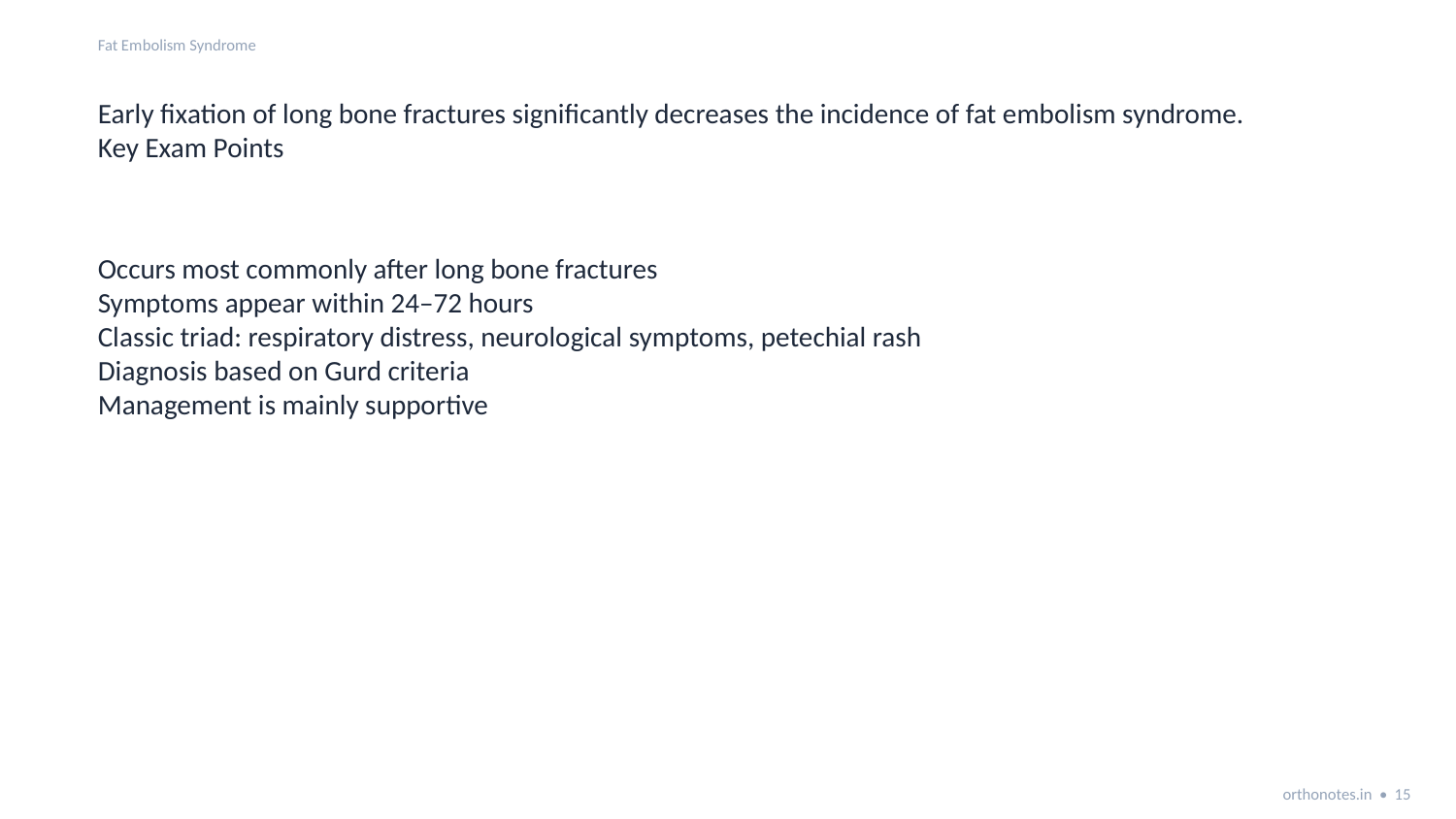

Fat Embolism Syndrome
Early fixation of long bone fractures significantly decreases the incidence of fat embolism syndrome.
Key Exam Points
Occurs most commonly after long bone fractures
Symptoms appear within 24–72 hours
Classic triad: respiratory distress, neurological symptoms, petechial rash
Diagnosis based on Gurd criteria
Management is mainly supportive
orthonotes.in  •  15